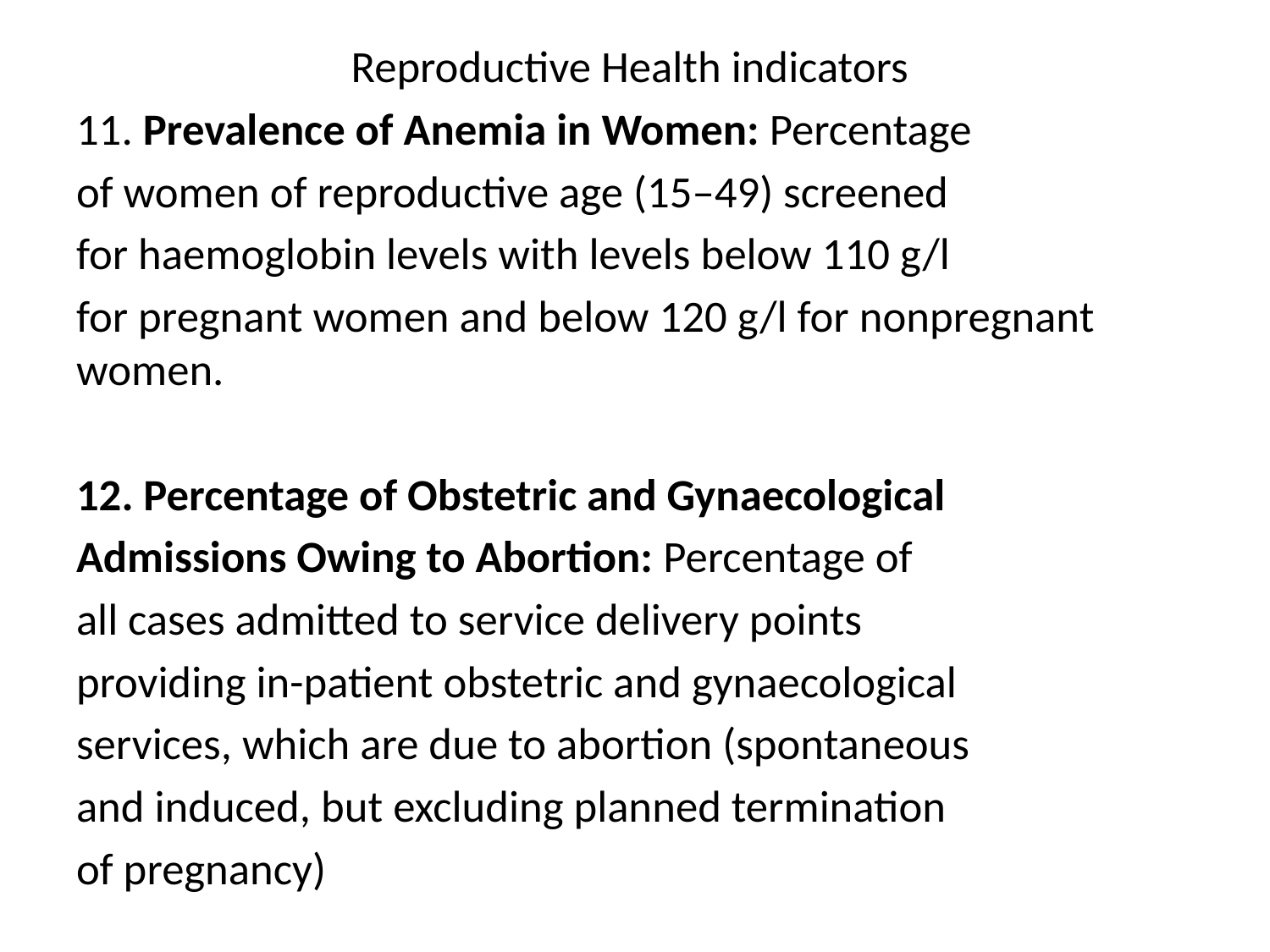

Reproductive Health indicators
11. Prevalence of Anemia in Women: Percentage
of women of reproductive age (15–49) screened
for haemoglobin levels with levels below 110 g/l
for pregnant women and below 120 g/l for nonpregnant women.

12. Percentage of Obstetric and Gynaecological
Admissions Owing to Abortion: Percentage of
all cases admitted to service delivery points
providing in-patient obstetric and gynaecological
services, which are due to abortion (spontaneous
and induced, but excluding planned termination
of pregnancy)